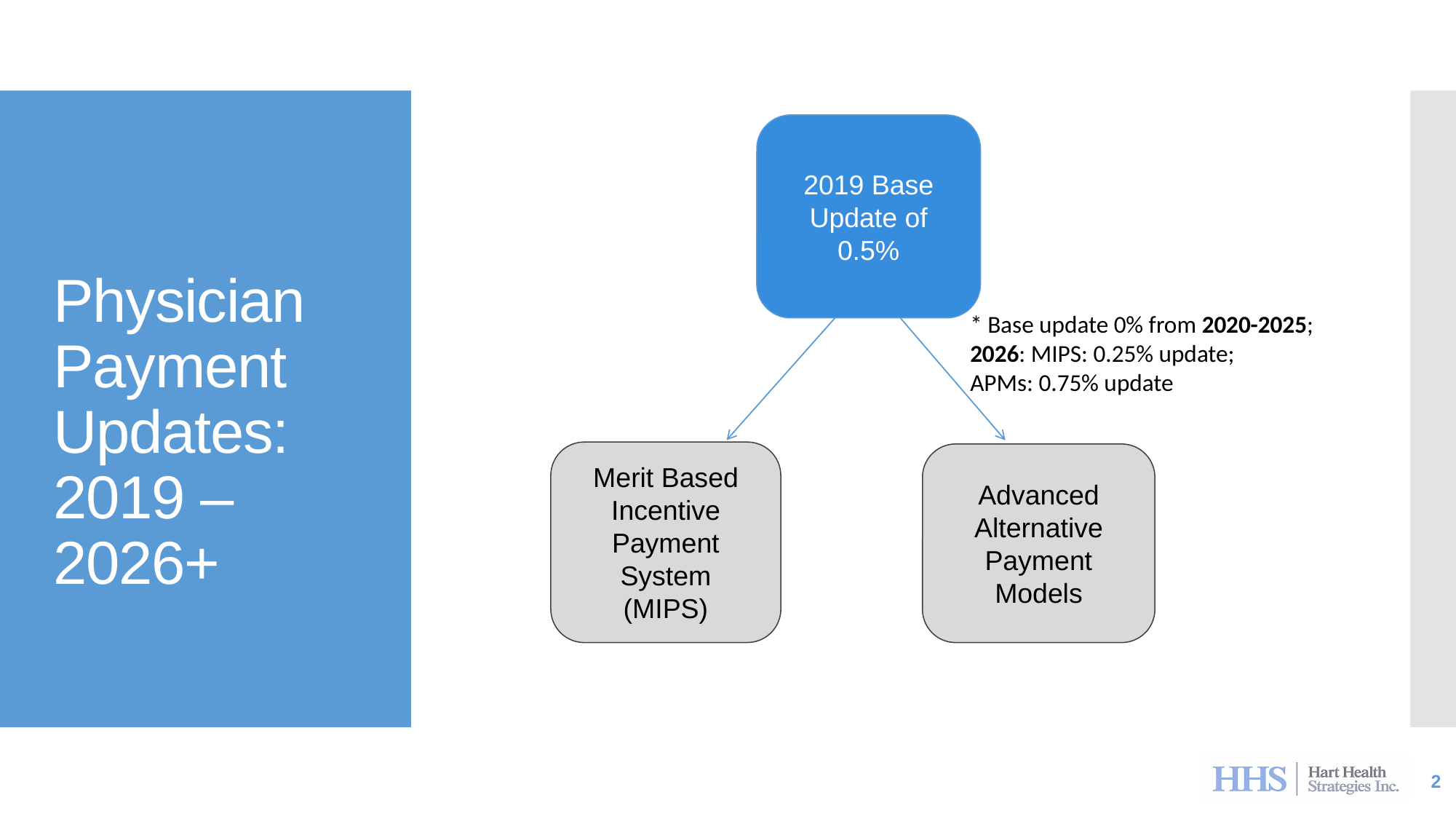

2019 Base Update of 0.5%

# Physician Payment Updates: 2019 – 2026+
* Base update 0% from 2020-2025; 2026: MIPS: 0.25% update;
APMs: 0.75% update
Merit Based Incentive Payment System
(MIPS)
Advanced
Alternative Payment Models
2